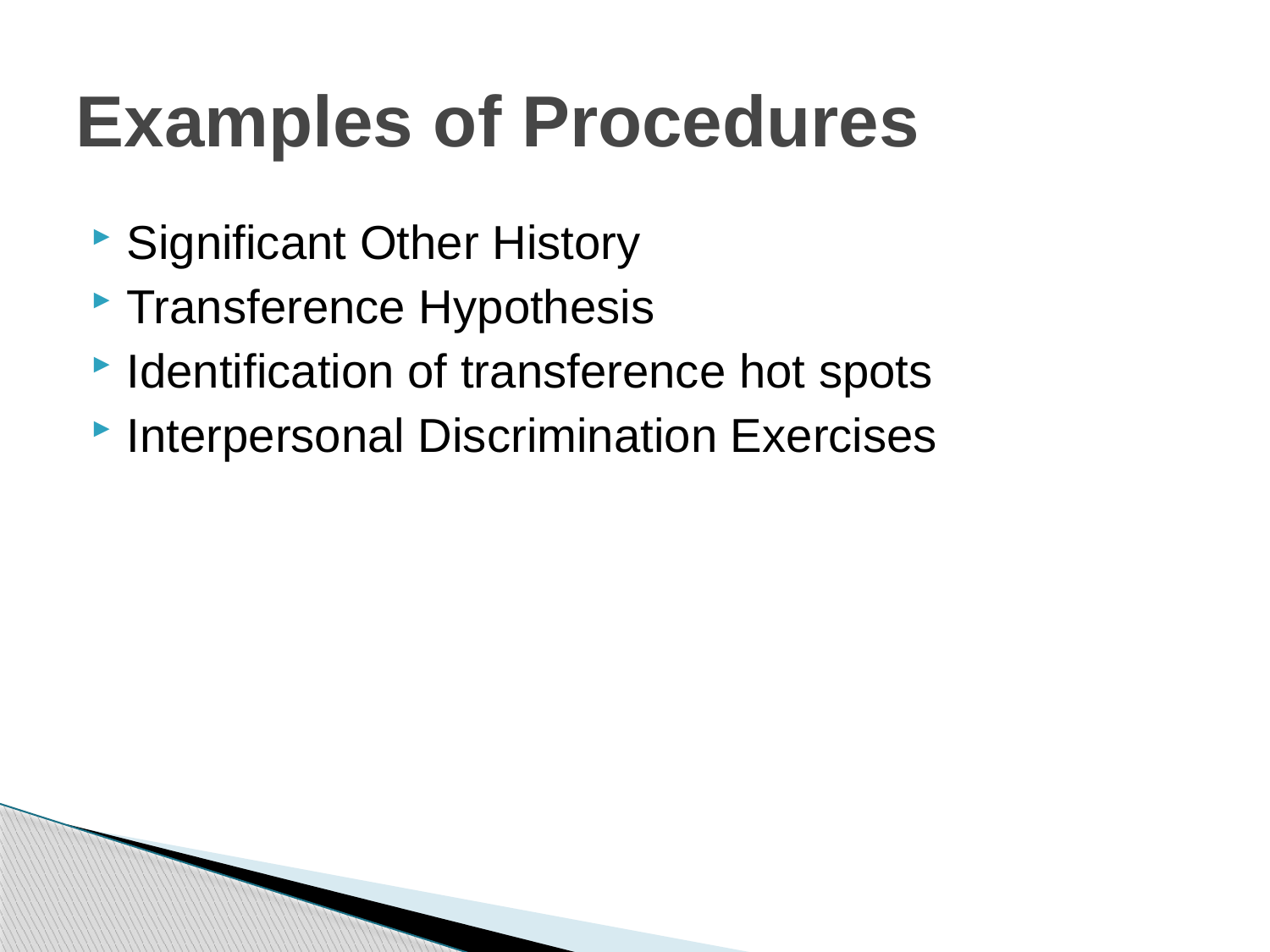

# Examples of Procedures
Significant Other History
Transference Hypothesis
Identification of transference hot spots
Interpersonal Discrimination Exercises